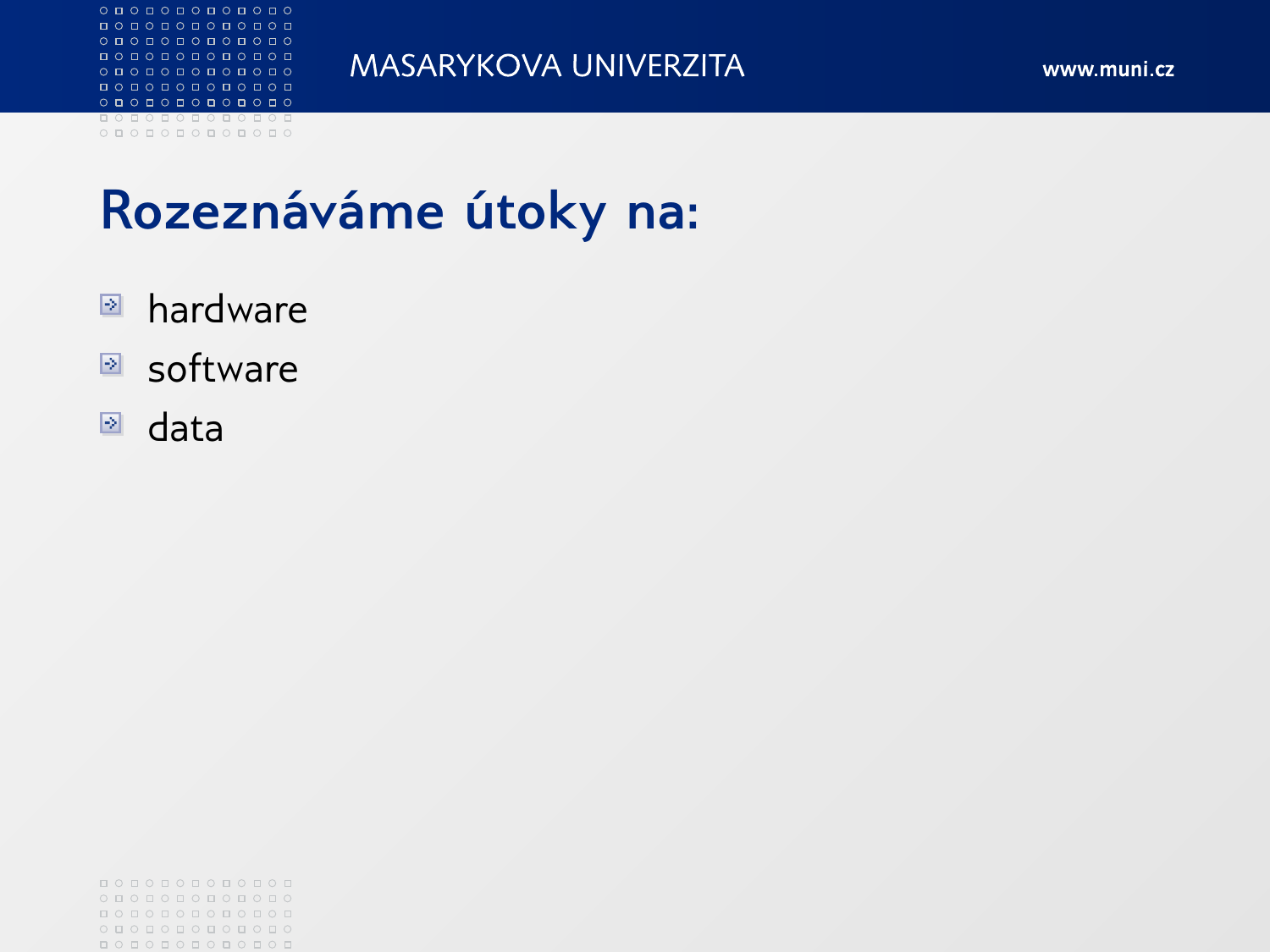

# Rozeznáváme útoky na:
hardware
software
data